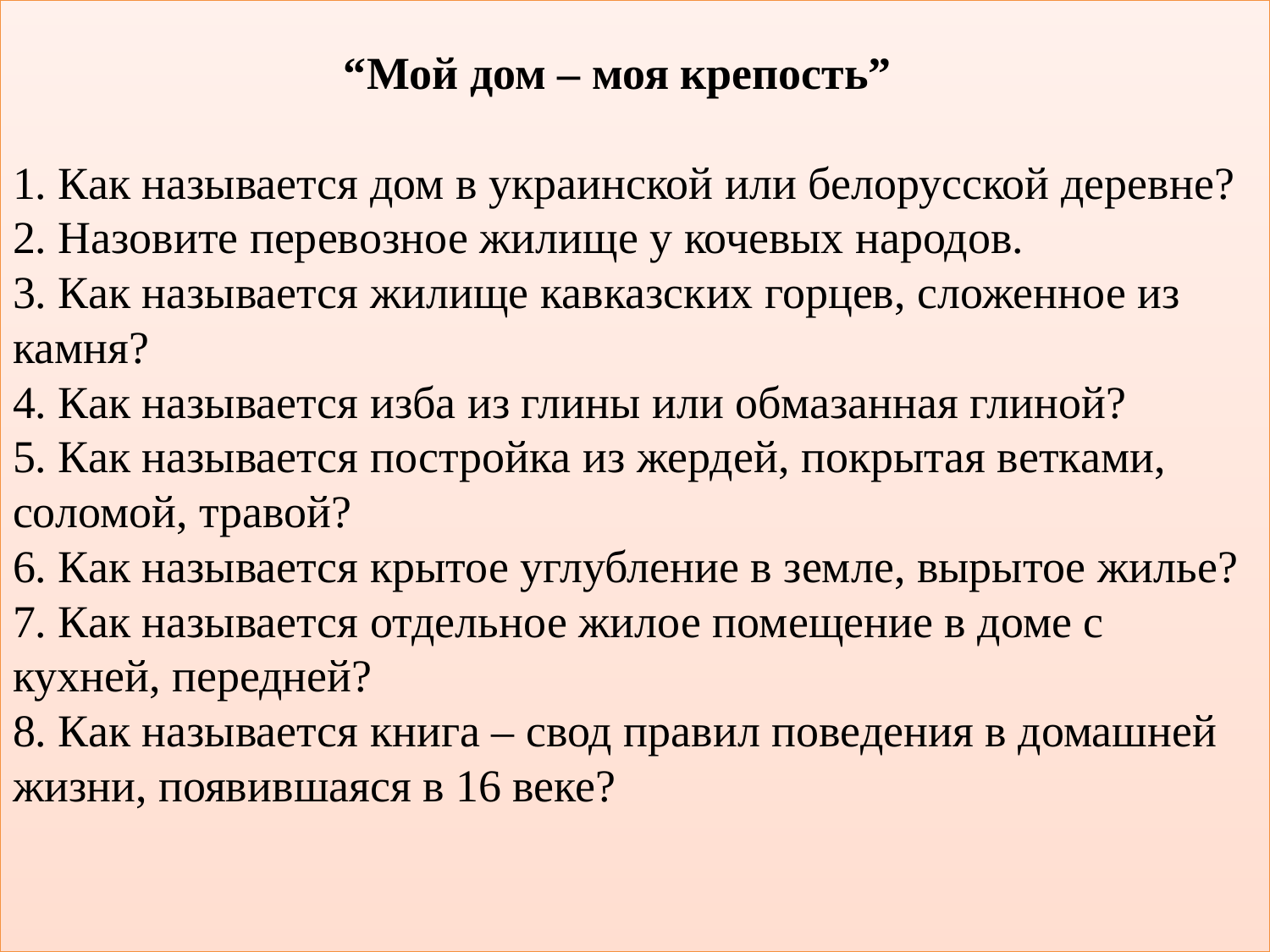

# “Мой дом – моя крепость”   1. Как называется дом в украинской или белорусской деревне? 2. Назовите перевозное жилище у кочевых народов. 3. Как называется жилище кавказских горцев, сложенное из камня? 4. Как называется изба из глины или обмазанная глиной? 5. Как называется постройка из жердей, покрытая ветками, соломой, травой? 6. Как называется крытое углубление в земле, вырытое жилье? 7. Как называется отдельное жилое помещение в доме с кухней, передней? 8. Как называется книга – свод правил поведения в домашней жизни, появившаяся в 16 веке?